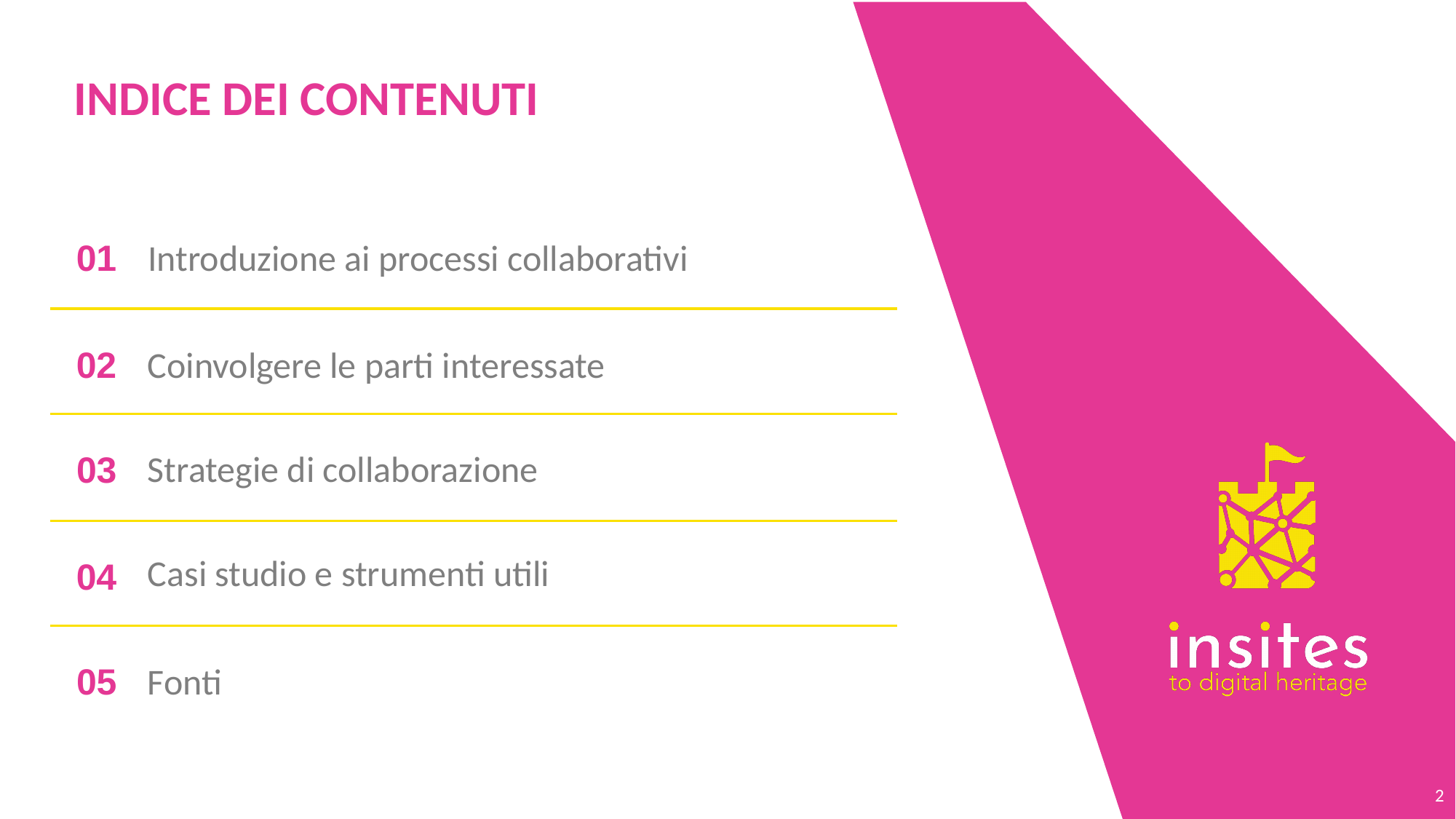

INDICE DEI CONTENUTI
01
Introduzione ai processi collaborativi
02
Coinvolgere le parti interessate
03
Strategie di collaborazione
04
Casi studio e strumenti utili
05
Fonti
2